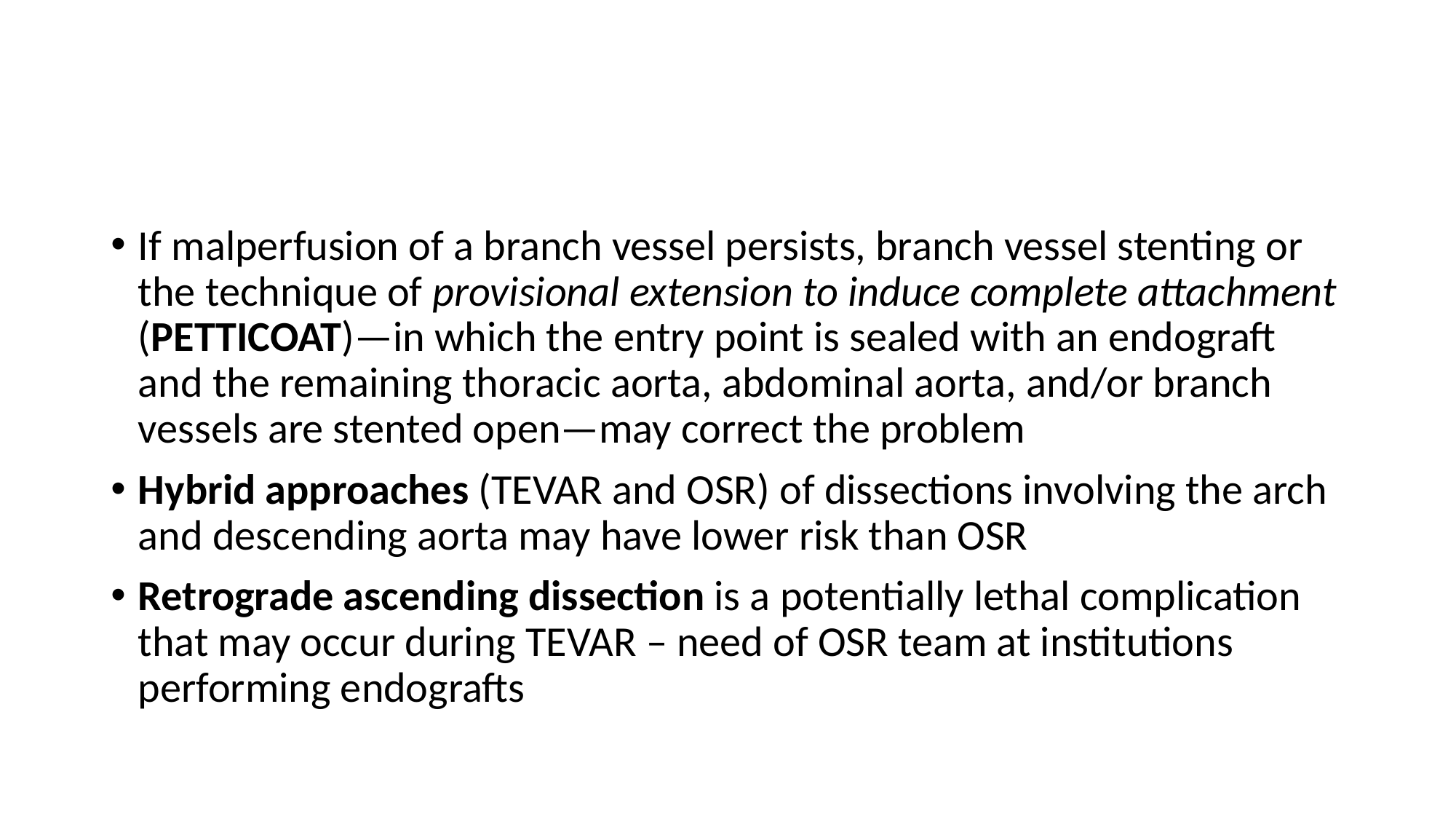

#
If malperfusion of a branch vessel persists, branch vessel stenting or the technique of provisional extension to induce complete attachment (PETTICOAT)—in which the entry point is sealed with an endograft and the remaining thoracic aorta, abdominal aorta, and/or branch vessels are stented open—may correct the problem
Hybrid approaches (TEVAR and OSR) of dissections involving the arch and descending aorta may have lower risk than OSR
Retrograde ascending dissection is a potentially lethal complication that may occur during TEVAR – need of OSR team at institutions performing endografts